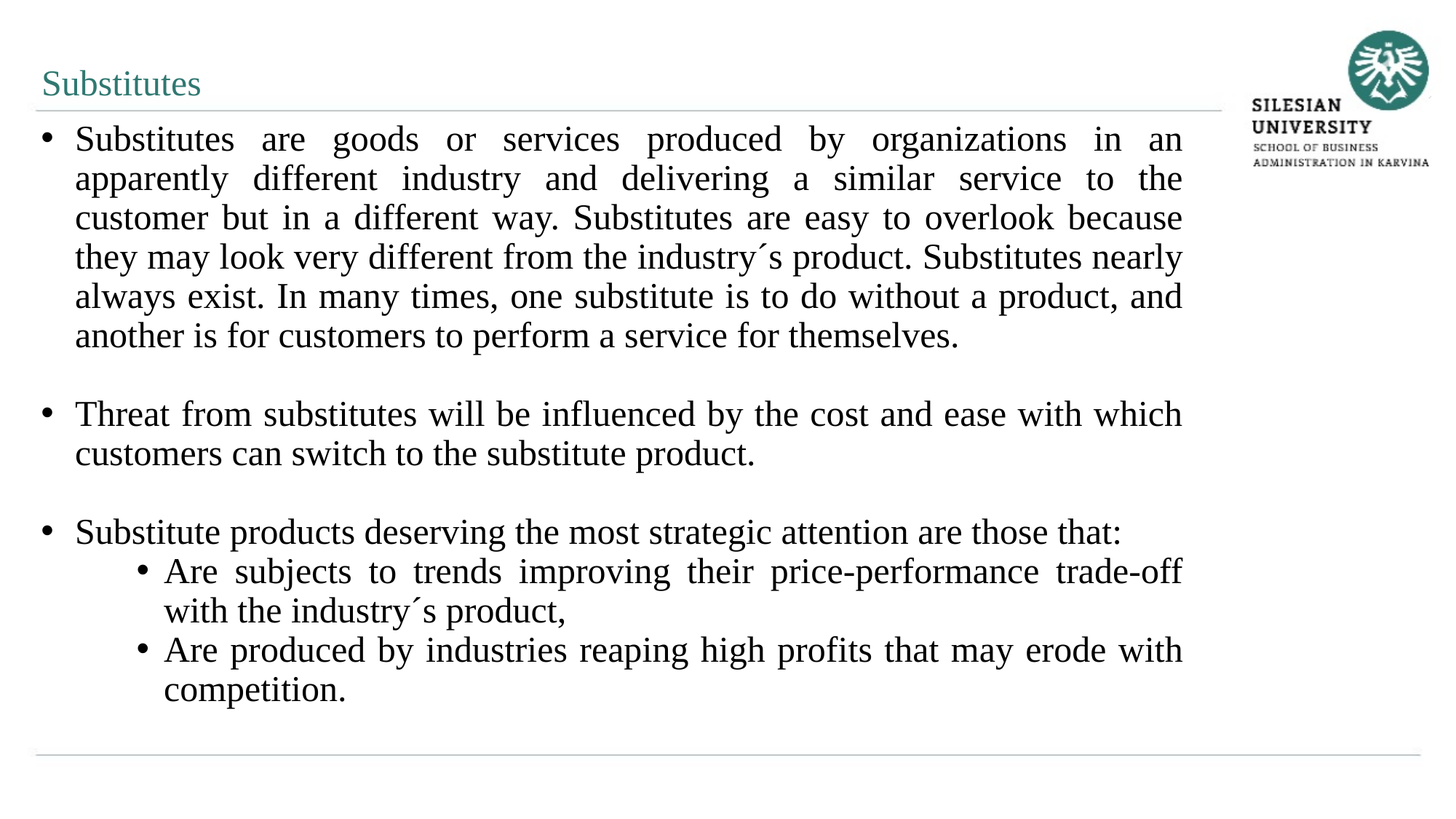

Substitutes
Substitutes are goods or services produced by organizations in an apparently different industry and delivering a similar service to the customer but in a different way. Substitutes are easy to overlook because they may look very different from the industry´s product. Substitutes nearly always exist. In many times, one substitute is to do without a product, and another is for customers to perform a service for themselves.

Threat from substitutes will be influenced by the cost and ease with which customers can switch to the substitute product.

Substitute products deserving the most strategic attention are those that:
Are subjects to trends improving their price-performance trade-off with the industry´s product,
Are produced by industries reaping high profits that may erode with competition.